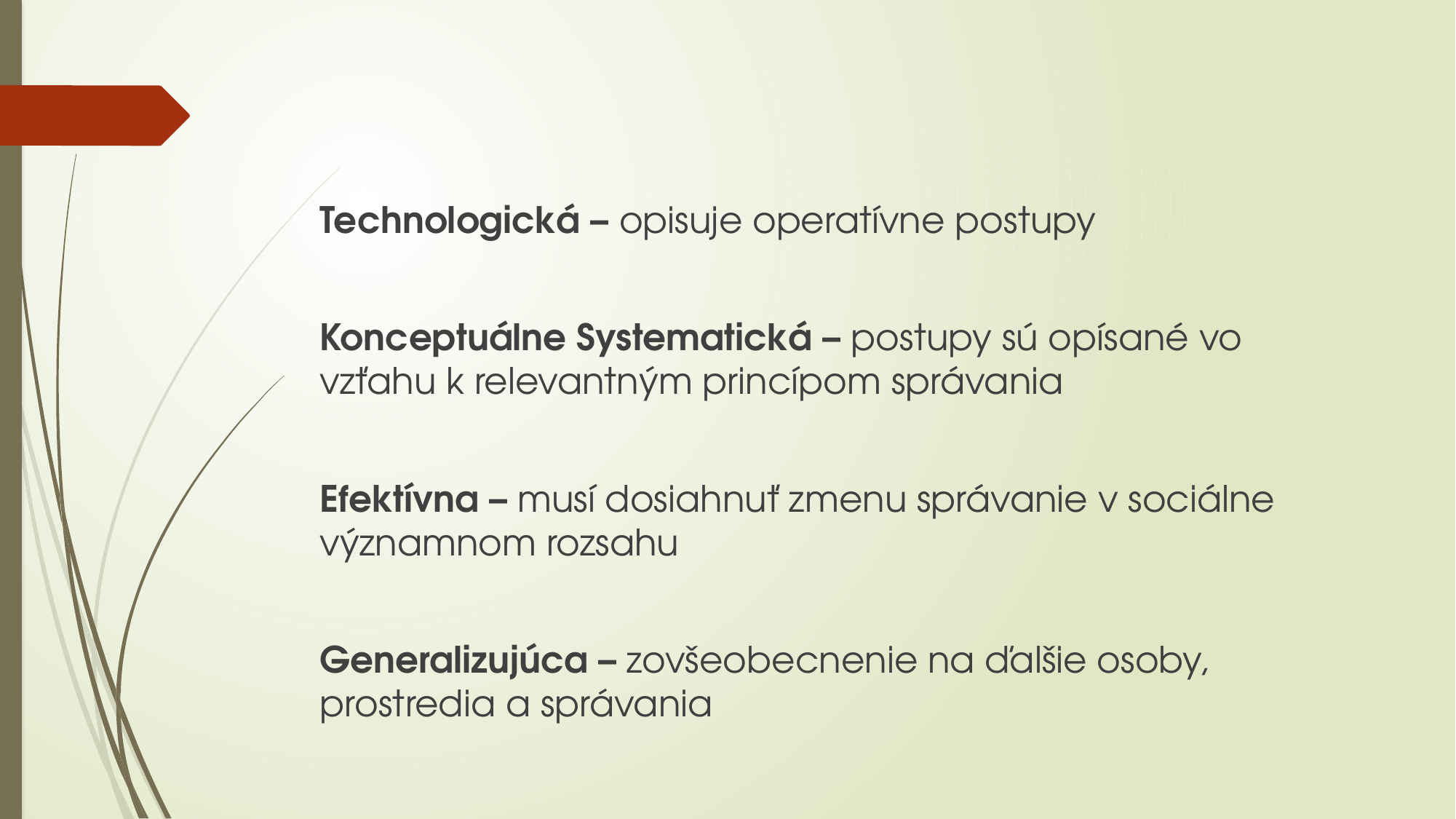

#
Technologická – opisuje operatívne postupy

Konceptuálne Systematická – postupy sú opísané vo vzťahu k relevantným princípom správania

Efektívna – musí dosiahnuť zmenu správanie v sociálne významnom rozsahu

Generalizujúca – zovšeobecnenie na ďalšie osoby, prostredia a správania